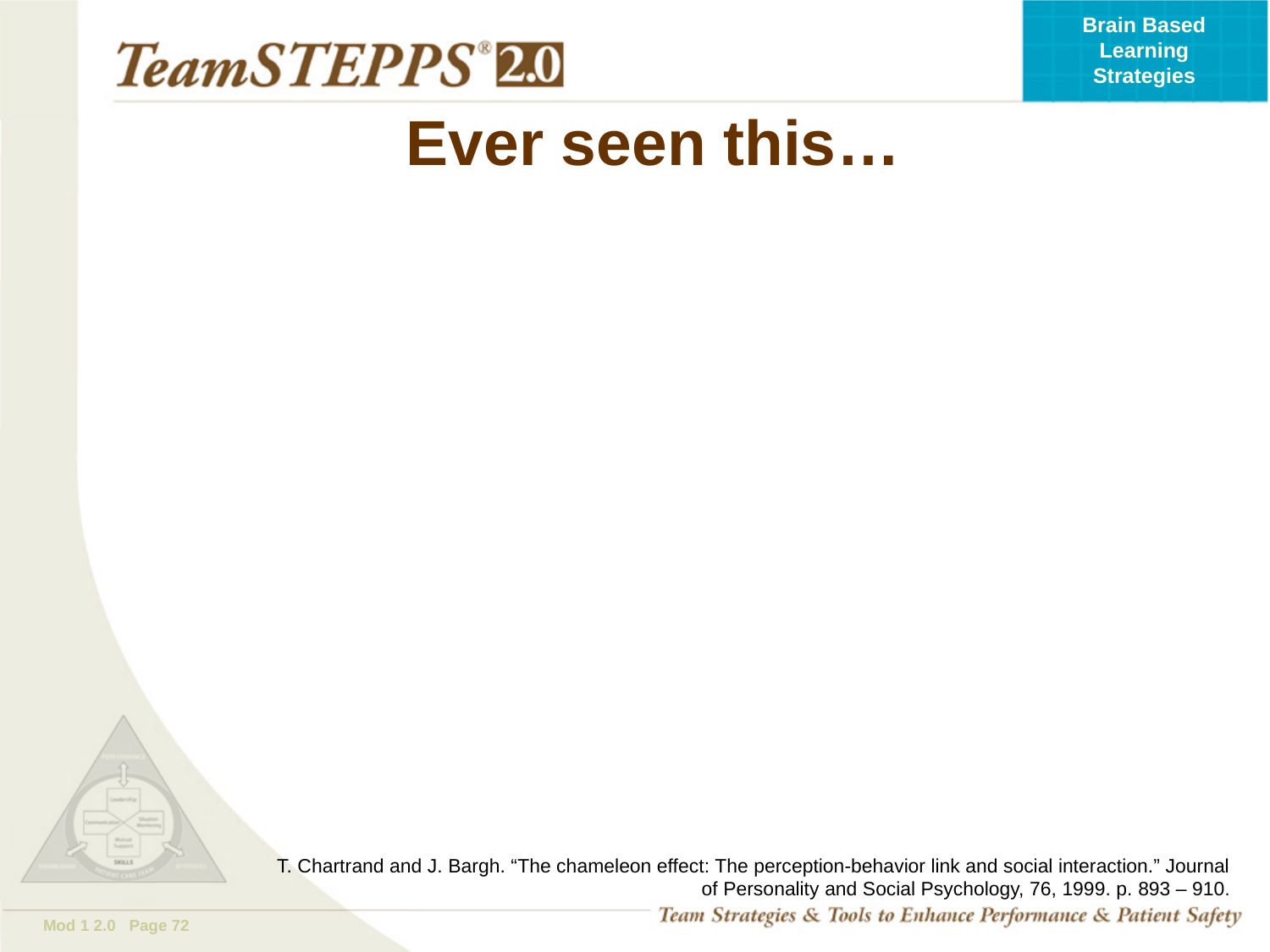

# Ever seen this…
T. Chartrand and J. Bargh. “The chameleon effect: The perception-behavior link and social interaction.” Journal of Personality and Social Psychology, 76, 1999. p. 893 – 910.